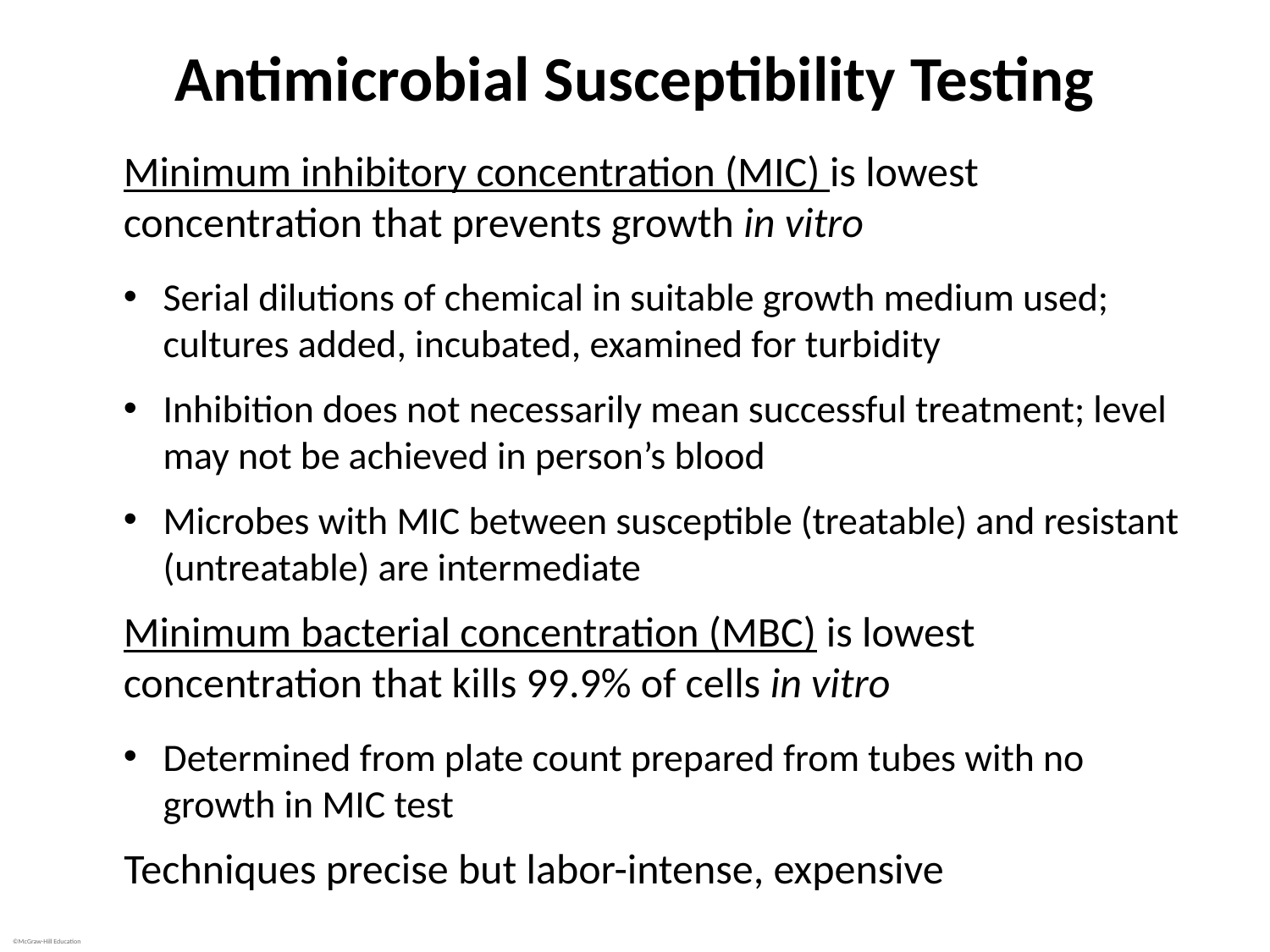

# Antimicrobial Susceptibility Testing
Minimum inhibitory concentration (MIC) is lowest concentration that prevents growth in vitro
Serial dilutions of chemical in suitable growth medium used; cultures added, incubated, examined for turbidity
Inhibition does not necessarily mean successful treatment; level may not be achieved in person’s blood
Microbes with MIC between susceptible (treatable) and resistant (untreatable) are intermediate
Minimum bacterial concentration (MBC) is lowest concentration that kills 99.9% of cells in vitro
Determined from plate count prepared from tubes with no growth in MIC test
Techniques precise but labor-intense, expensive